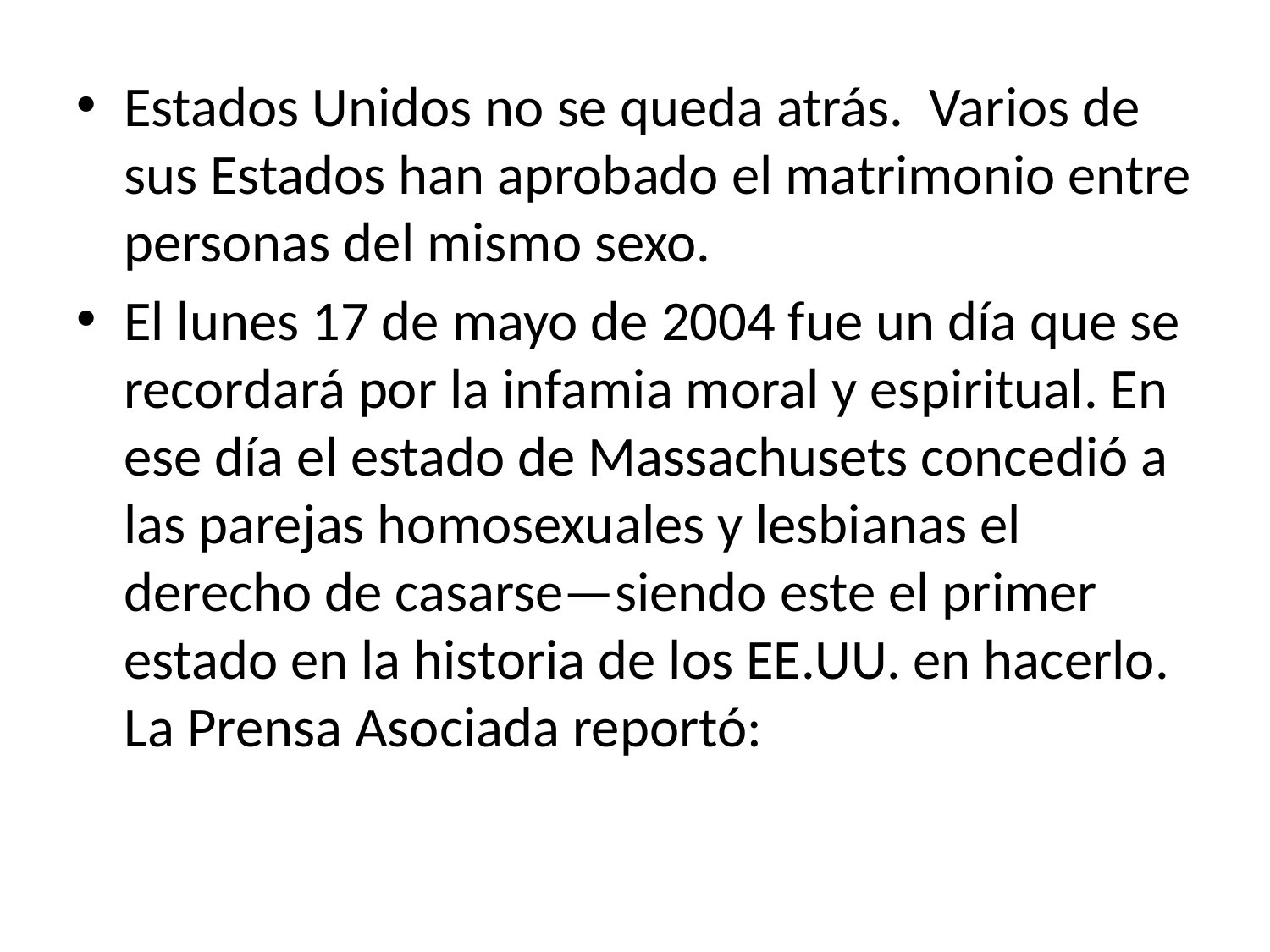

Estados Unidos no se queda atrás.  Varios de sus Estados han aprobado el matrimonio entre personas del mismo sexo.
El lunes 17 de mayo de 2004 fue un día que se recordará por la infamia moral y espiritual. En ese día el estado de Massachusets concedió a las parejas homosexuales y lesbianas el derecho de casarse—siendo este el primer estado en la historia de los EE.UU. en hacerlo. La Prensa Asociada reportó: